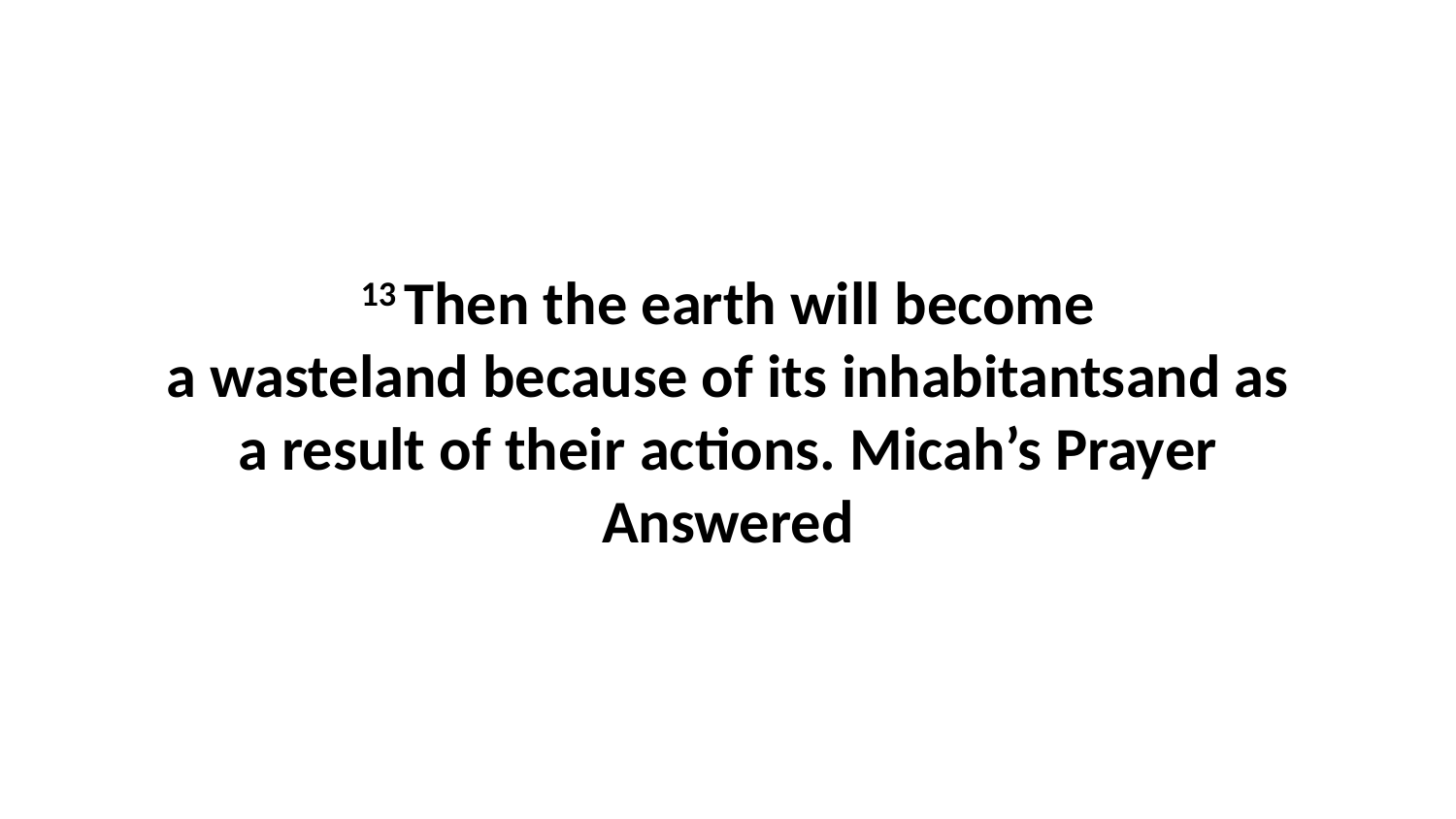

13 Then the earth will become a wasteland because of its inhabitantsand as a result of their actions. Micah’s Prayer Answered